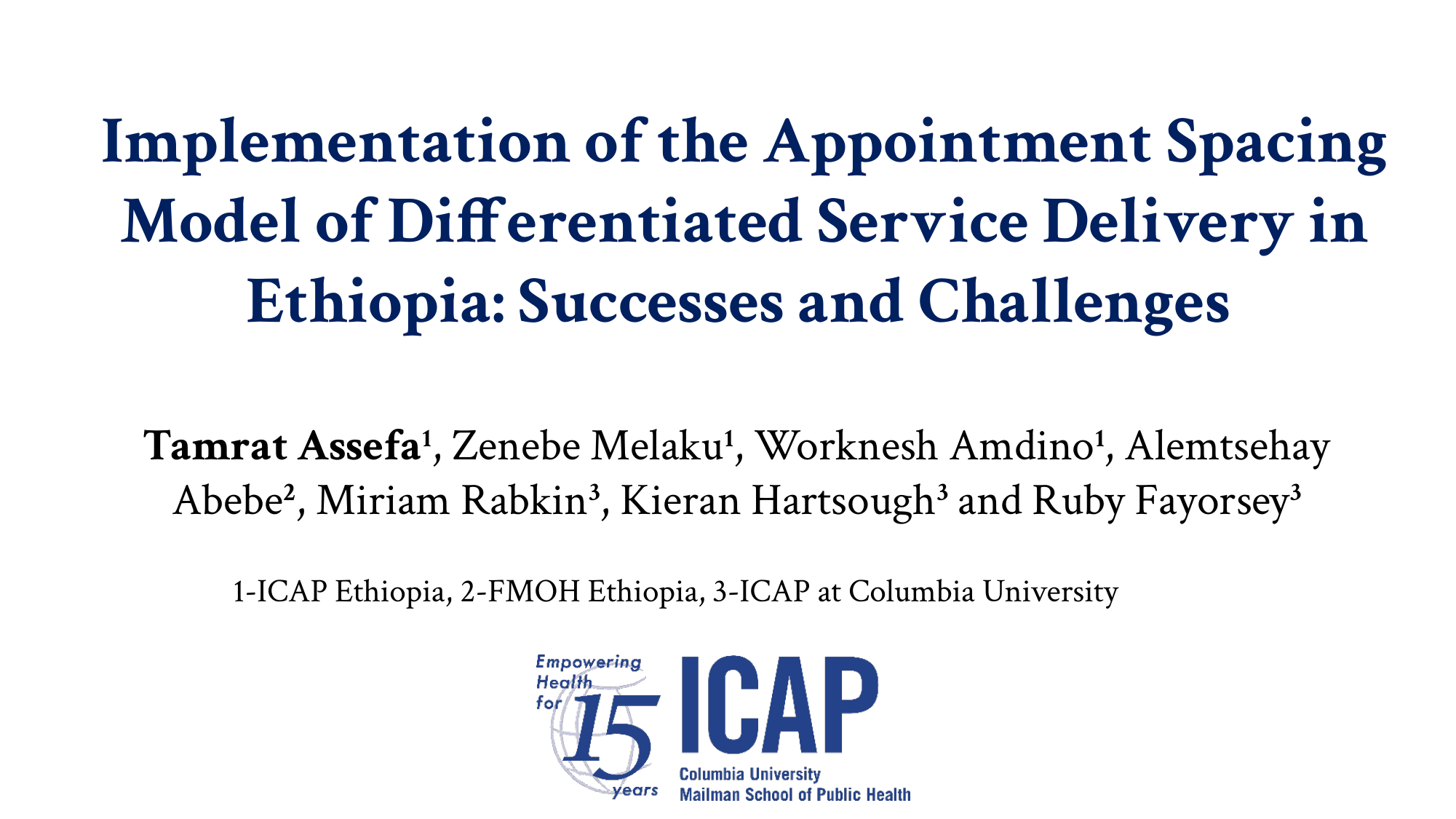

# Implementation of the Appointment Spacing Model of Differentiated Service Delivery in Ethiopia: Successes and Challenges
Tamrat Assefa1, Zenebe Melaku1, Worknesh Amdino1, Alemtsehay Abebe2, Miriam Rabkin3, Kieran Hartsough3 and Ruby Fayorsey3

             1-ICAP Ethiopia, 2-FMOH Ethiopia, 3-ICAP at Columbia University